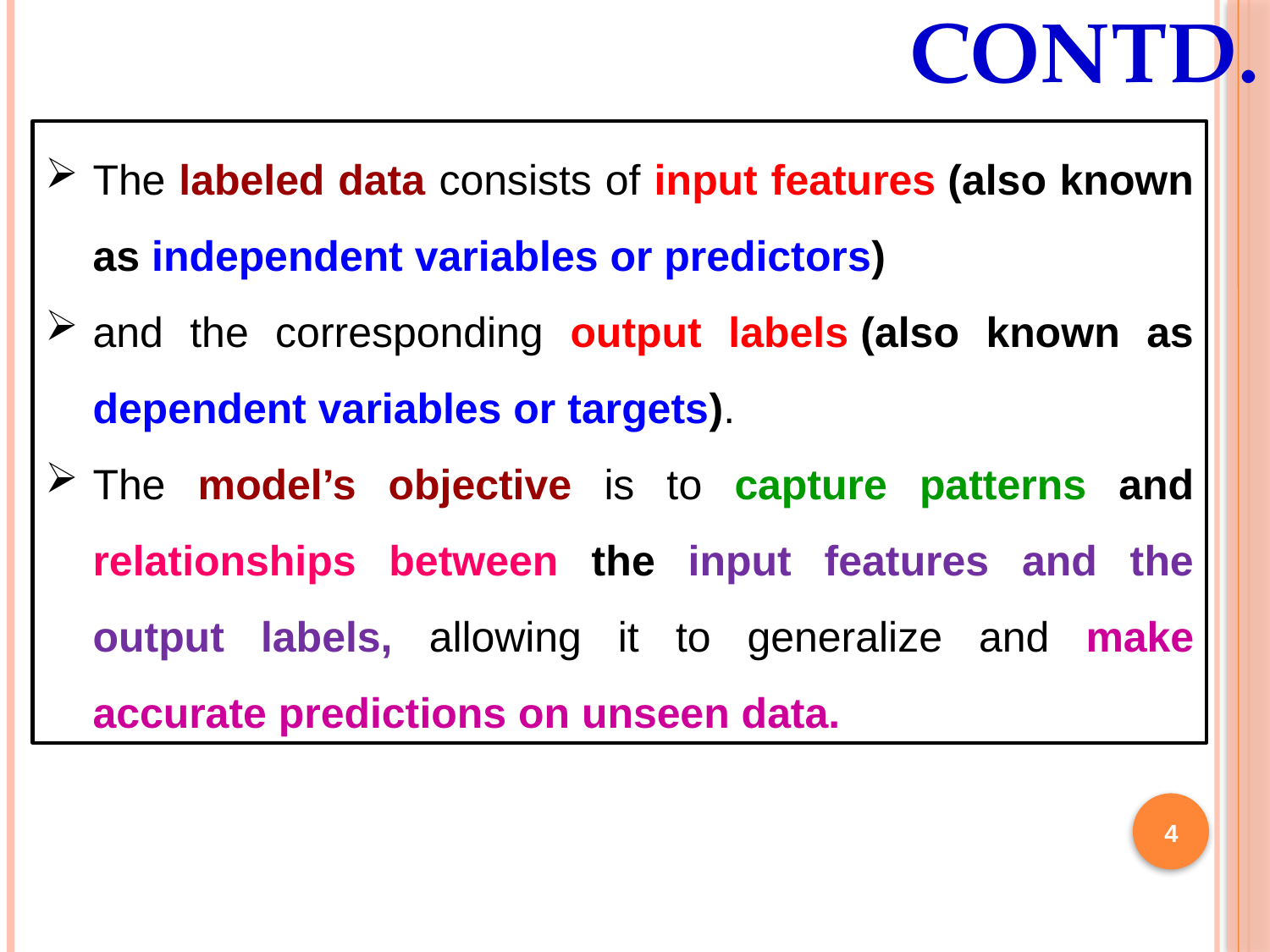

# Contd.

The labeled data consists of input features (also known as independent variables or predictors)
and the corresponding output labels (also known as dependent variables or targets).
The model’s objective is to capture patterns and relationships between the input features and the output labels, allowing it to generalize and make accurate predictions on unseen data.
4